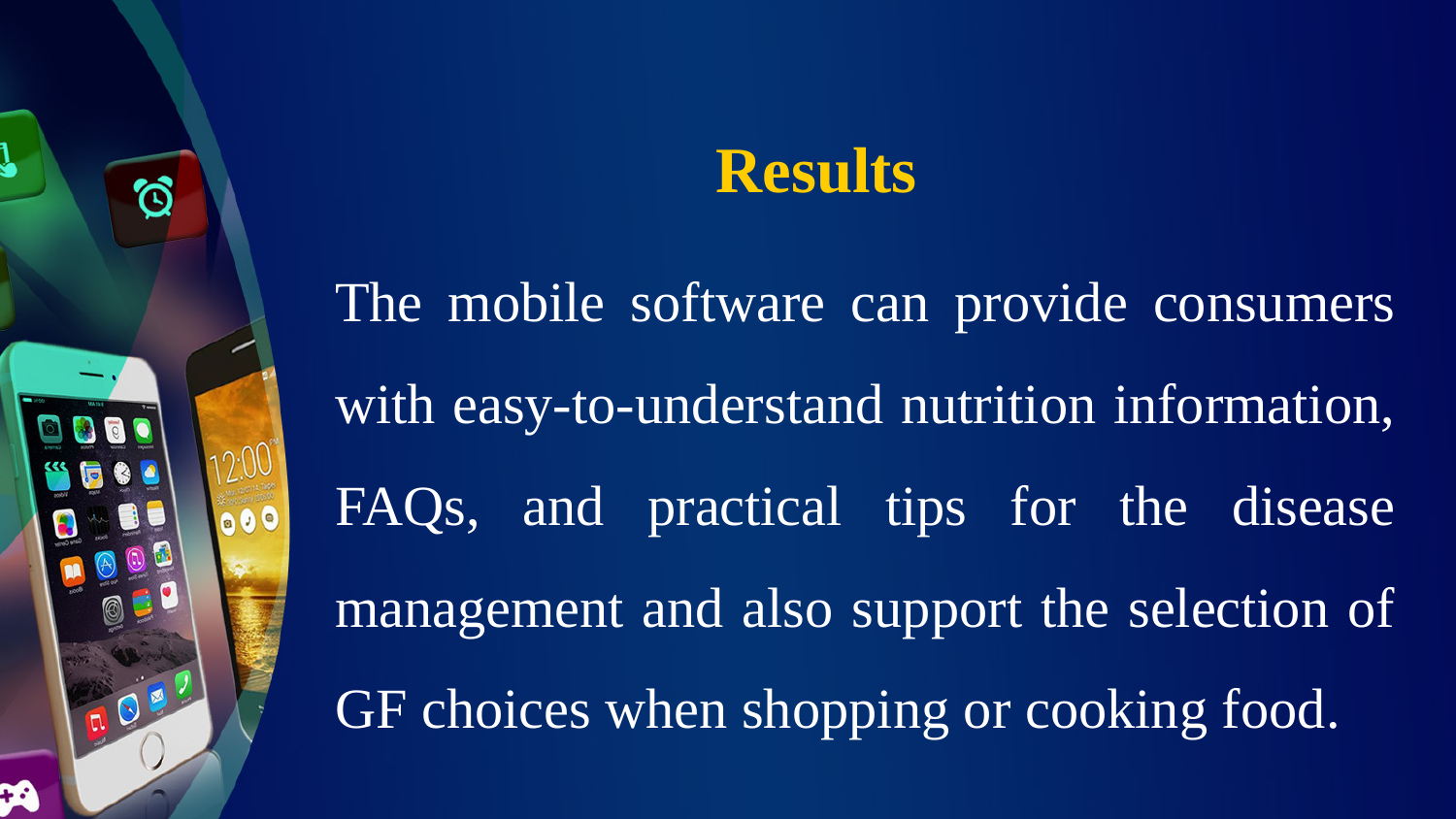

# Results
The mobile software can provide consumers with easy-to-understand nutrition information, FAQs, and practical tips for the disease management and also support the selection of GF choices when shopping or cooking food.